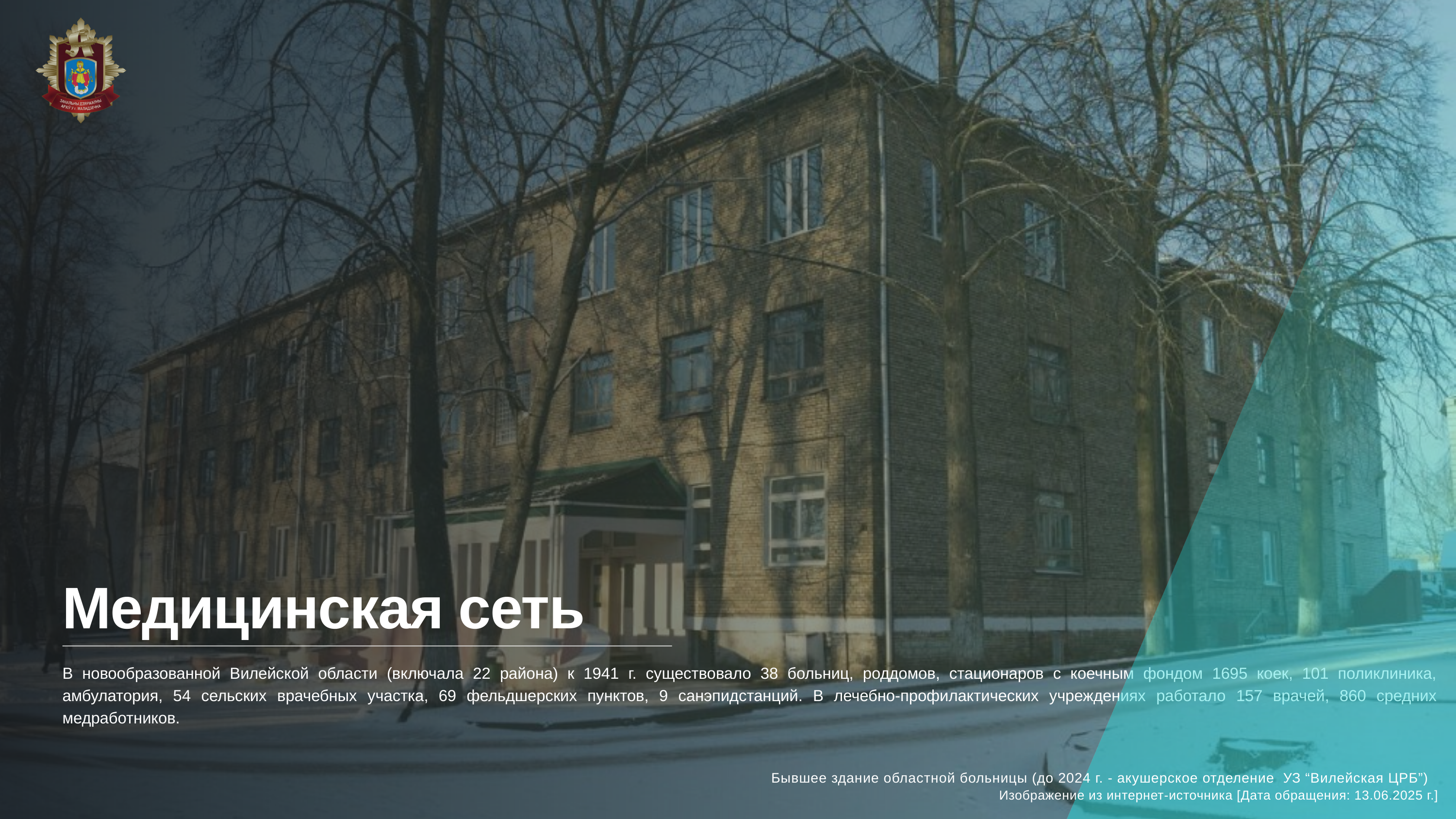

Медицинская сеть

В новообразованной Вилейской области (включала 22 района) к 1941 г. существовало 38 больниц, роддомов, стационаров с коечным фондом 1695 коек, 101 поликлиника, амбулатория, 54 сельских врачебных участка, 69 фельдшерских пунктов, 9 санэпидстанций. В лечебно-профилактических учреждениях работало 157 врачей, 860 средних медработников.
Бывшее здание областной больницы (до 2024 г. - акушерское отделение  УЗ “Вилейская ЦРБ”)
Изображение из интернет-источника [Дата обращения: 13.06.2025 г.]